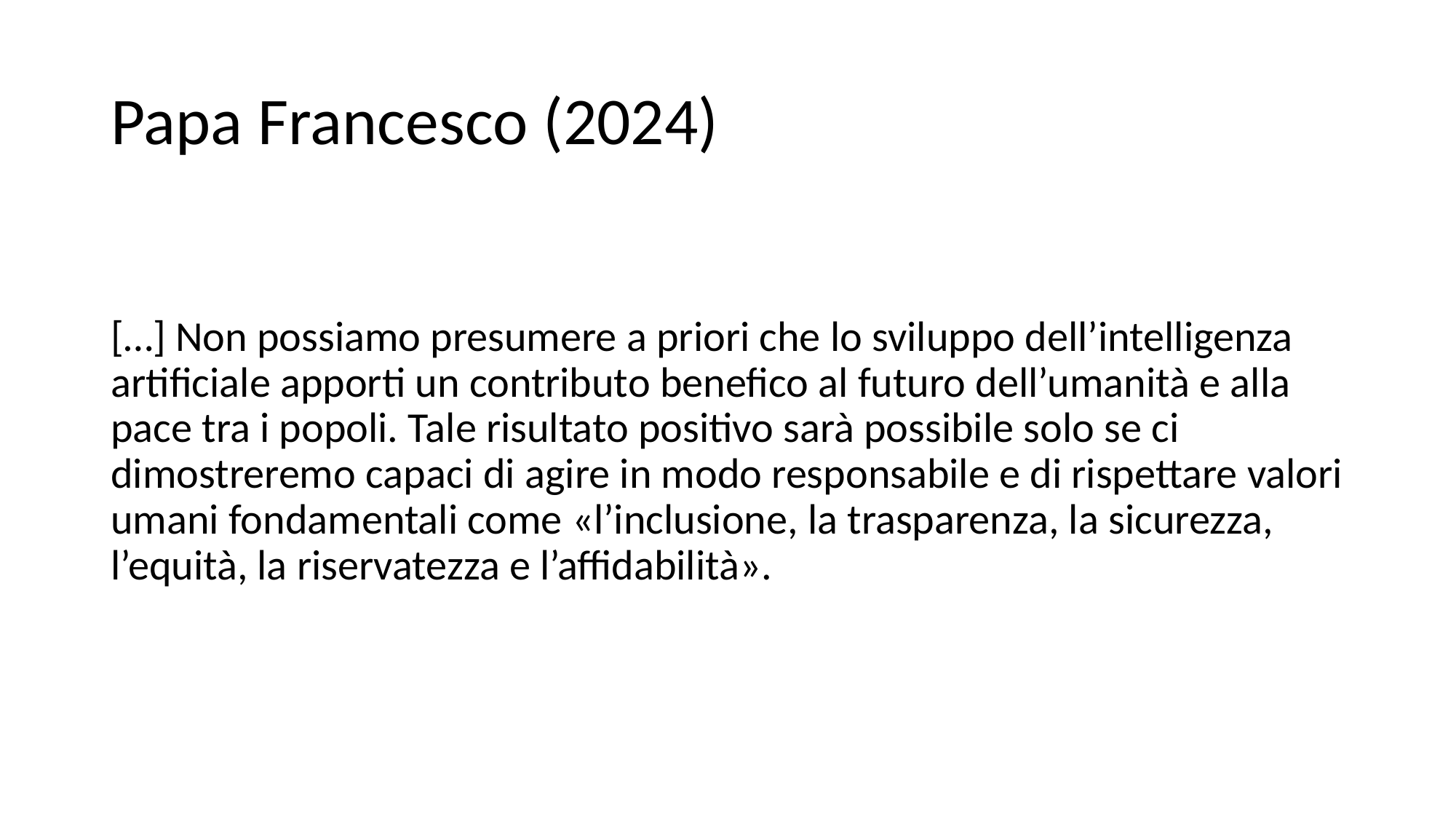

# Papa Francesco (2024)

[…] Non possiamo presumere a priori che lo sviluppo dell’intelligenza artificiale apporti un contributo benefico al futuro dell’umanità e alla pace tra i popoli. Tale risultato positivo sarà possibile solo se ci dimostreremo capaci di agire in modo responsabile e di rispettare valori umani fondamentali come «l’inclusione, la trasparenza, la sicurezza, l’equità, la riservatezza e l’affidabilità».